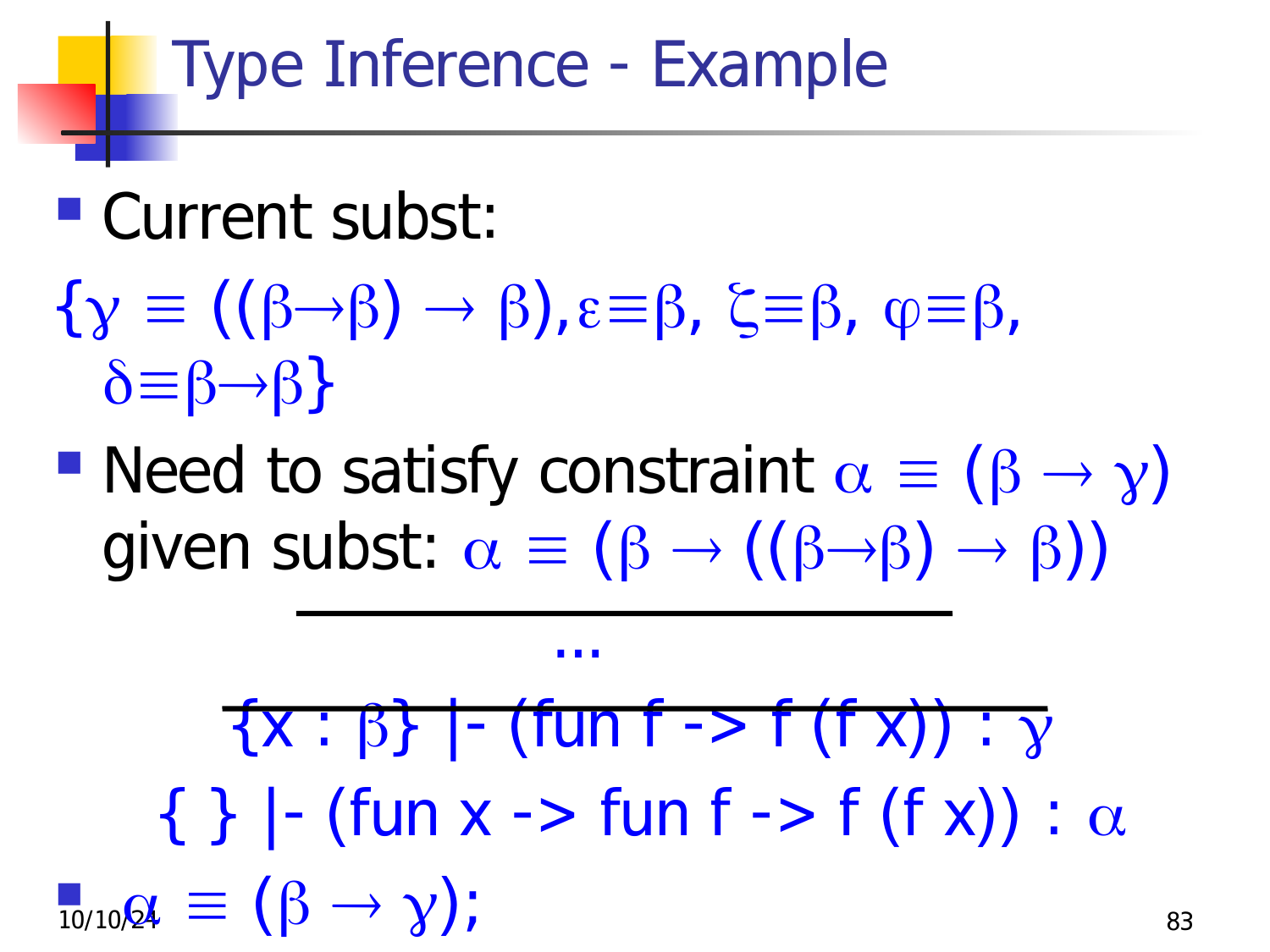

# Type Inference - Example
Current subst:
{γ ≡ ((β→β) → β),ε≡β, ζ≡β, ϕ≡β, δ≡β→β}
Need to satisfy constraint α ≡ (β → γ) given subst: α ≡ (β → ((β→β) → β))
                         …
{x : β} |- (fun f -> f (f x)) : γ
{ } |- (fun x -> fun f -> f (f x)) : α
 α ≡ (β → γ);

10/10/24
83